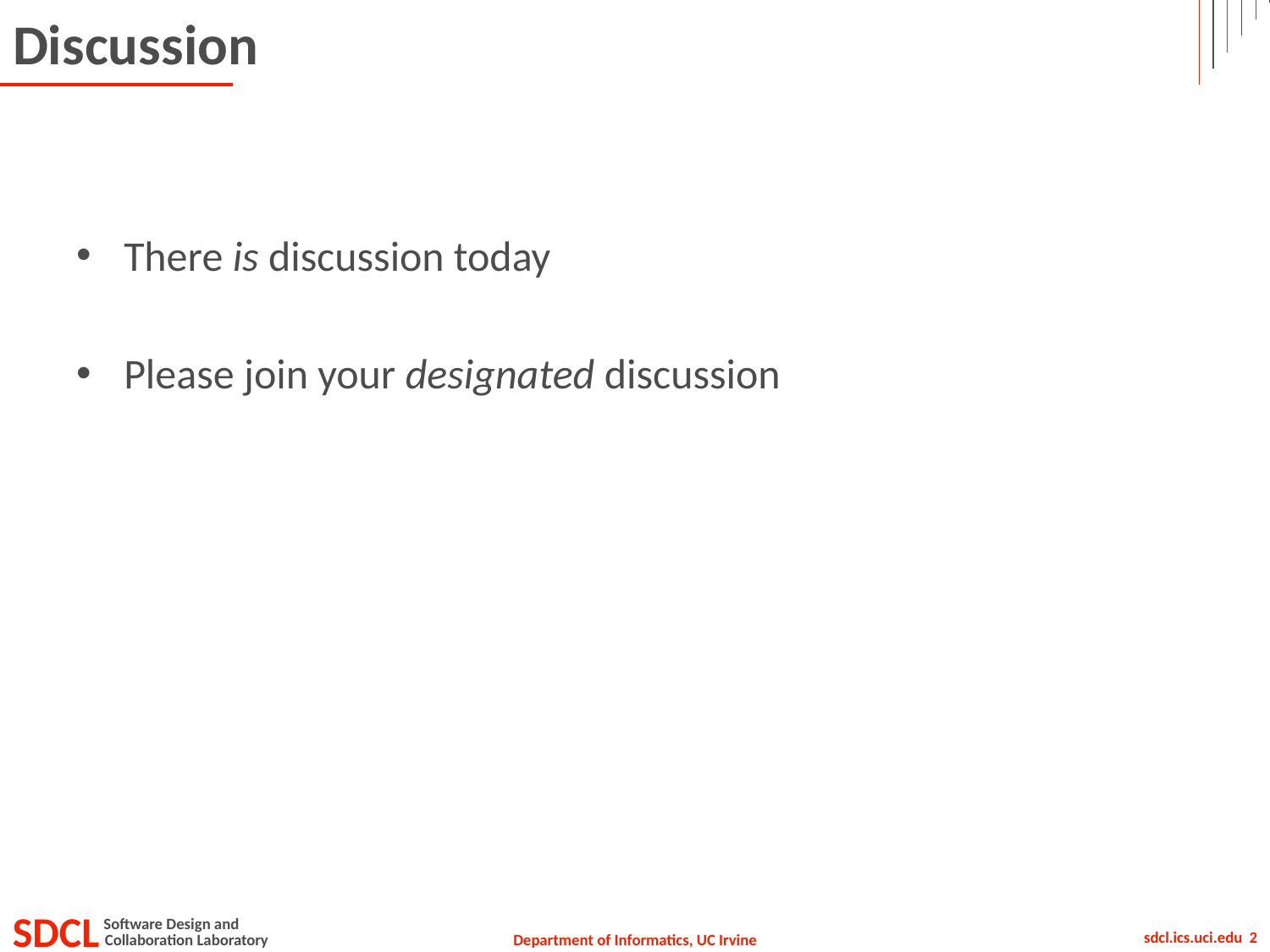

# Discussion
There is discussion today

Please join your designated discussion